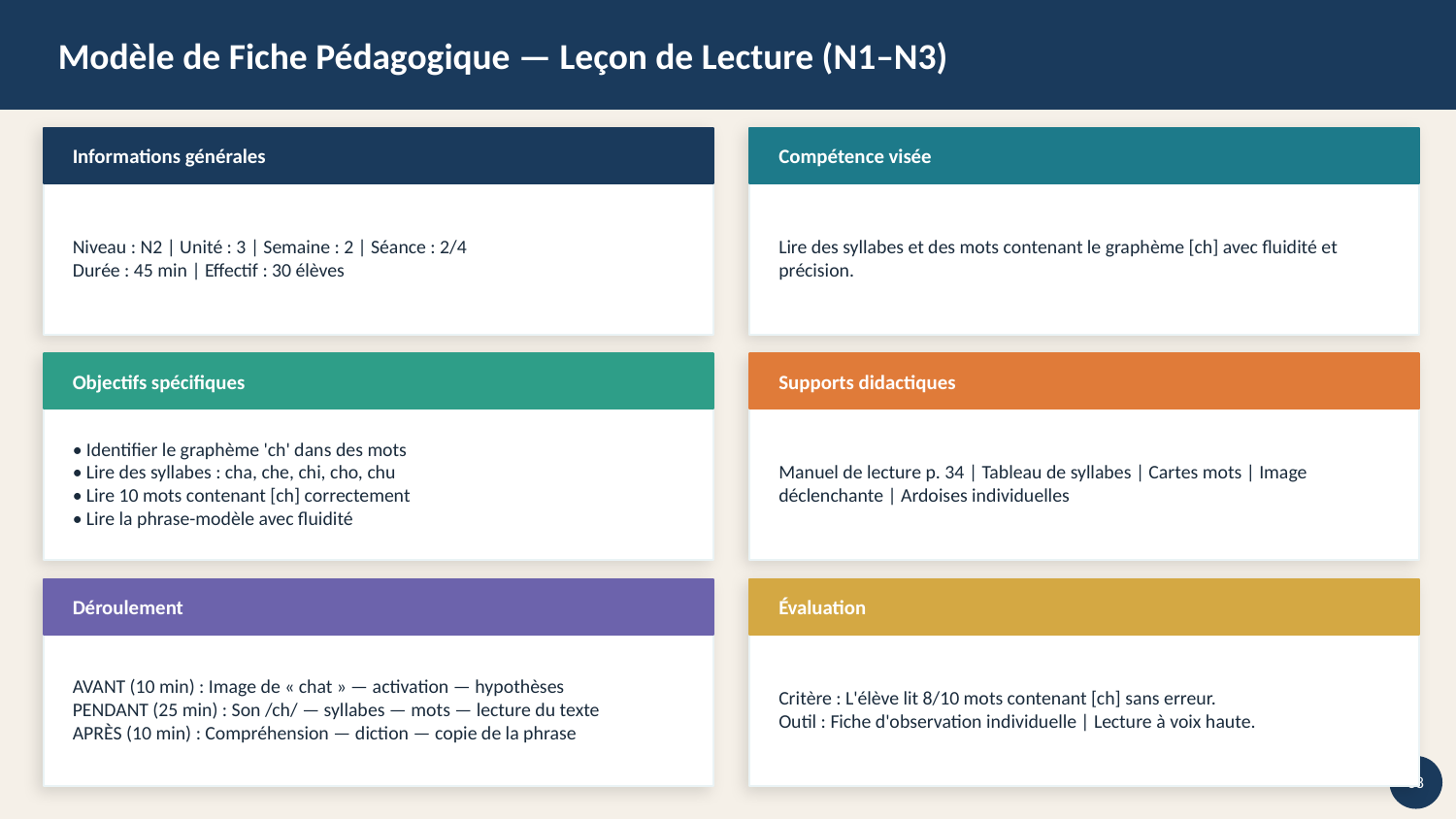

Modèle de Fiche Pédagogique — Leçon de Lecture (N1–N3)

Informations générales

Compétence visée
Niveau : N2 | Unité : 3 | Semaine : 2 | Séance : 2/4
Durée : 45 min | Effectif : 30 élèves
Lire des syllabes et des mots contenant le graphème [ch] avec fluidité et précision.

Objectifs spécifiques

Supports didactiques
• Identifier le graphème 'ch' dans des mots
• Lire des syllabes : cha, che, chi, cho, chu
• Lire 10 mots contenant [ch] correctement
• Lire la phrase-modèle avec fluidité
Manuel de lecture p. 34 | Tableau de syllabes | Cartes mots | Image déclenchante | Ardoises individuelles

Déroulement

Évaluation
AVANT (10 min) : Image de « chat » — activation — hypothèses
PENDANT (25 min) : Son /ch/ — syllabes — mots — lecture du texte
APRÈS (10 min) : Compréhension — diction — copie de la phrase
Critère : L'élève lit 8/10 mots contenant [ch] sans erreur.
Outil : Fiche d'observation individuelle | Lecture à voix haute.

38